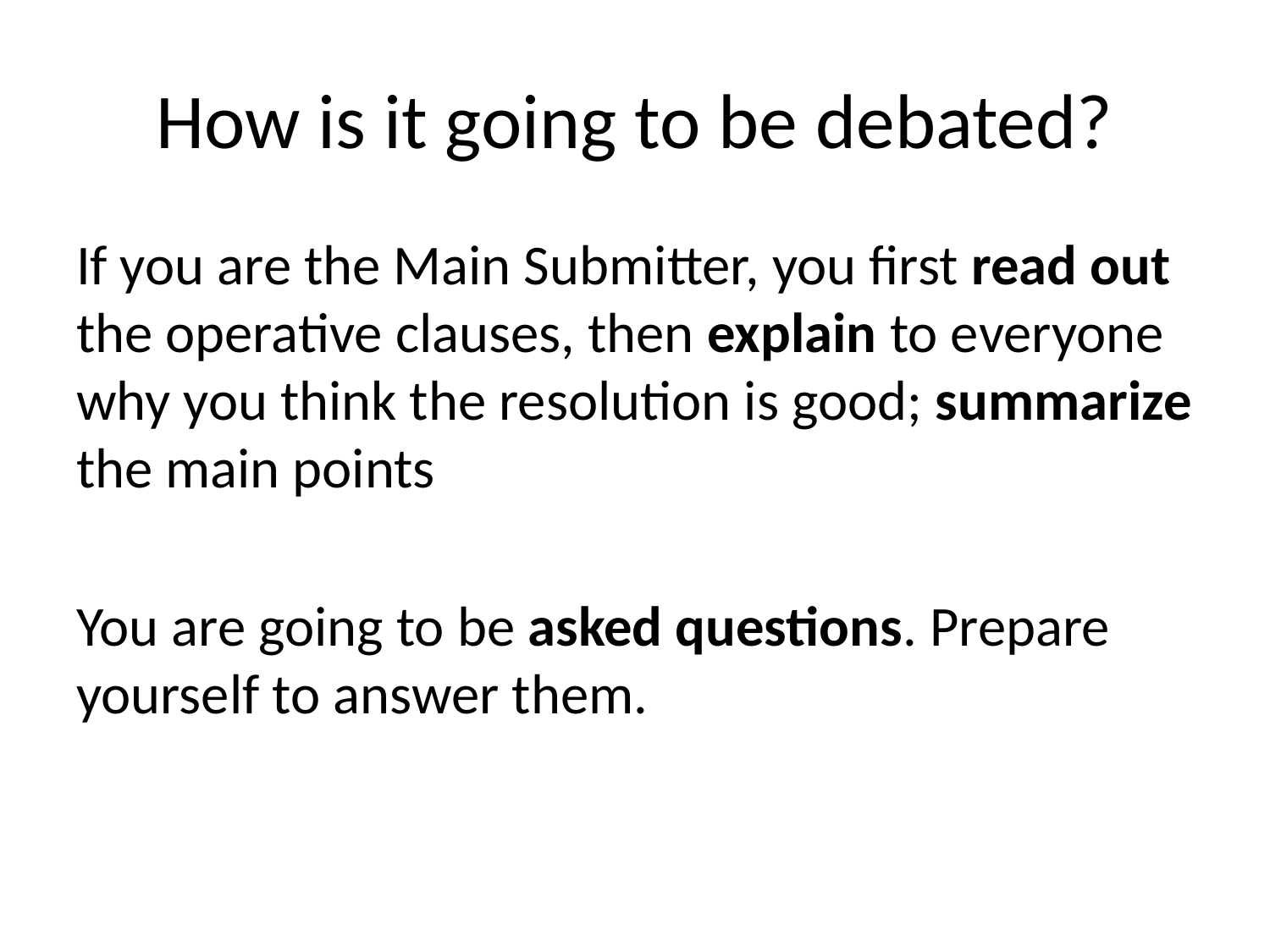

# How is it going to be debated?
If you are the Main Submitter, you first read out the operative clauses, then explain to everyone why you think the resolution is good; summarize the main points

You are going to be asked questions. Prepare yourself to answer them.